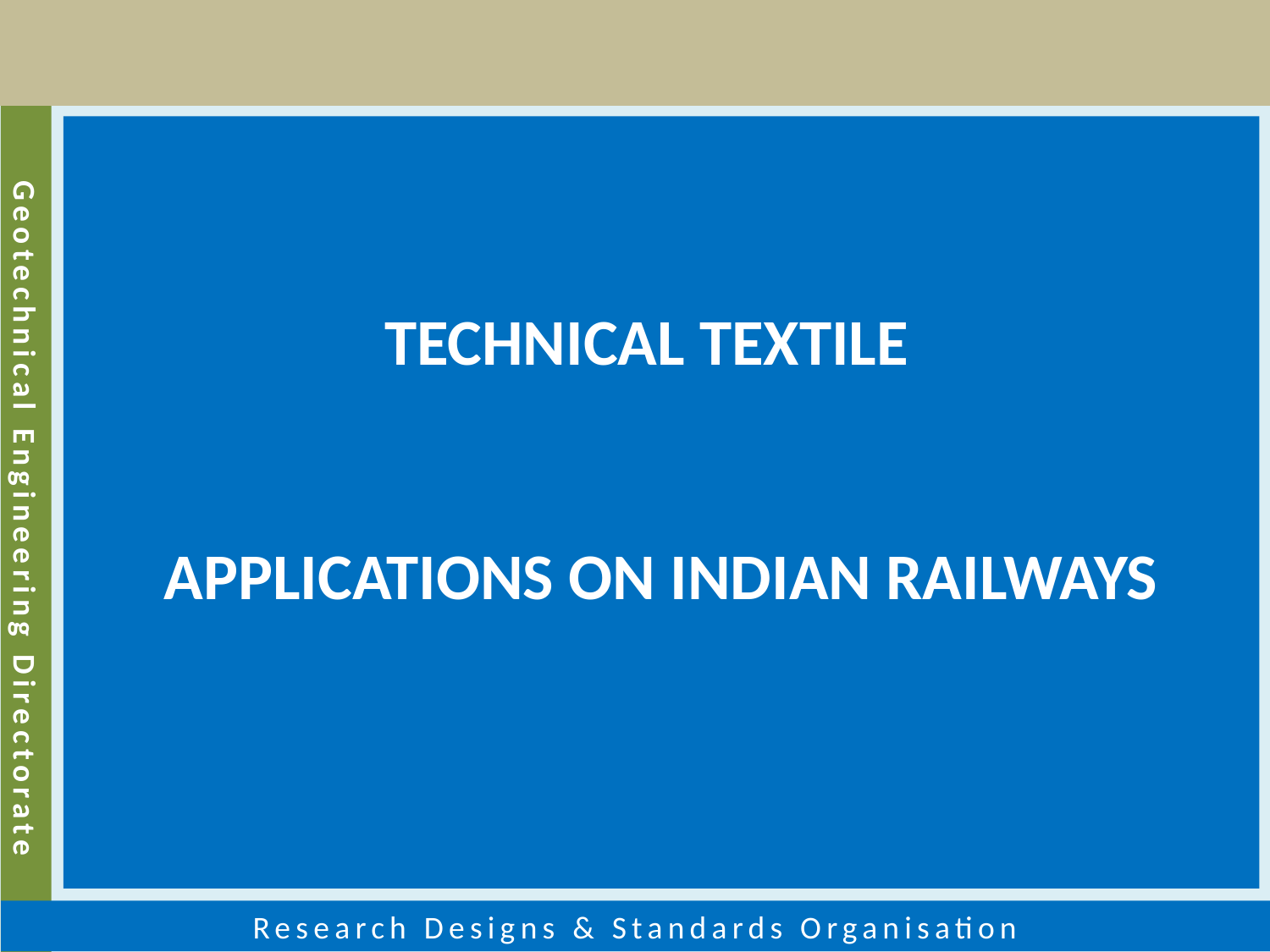

TECHNICAL TEXTILE

APPLICATIONS ON INDIAN RAILWAYS

  Presentation on
 Geosynthetics
Its function
&
Applications